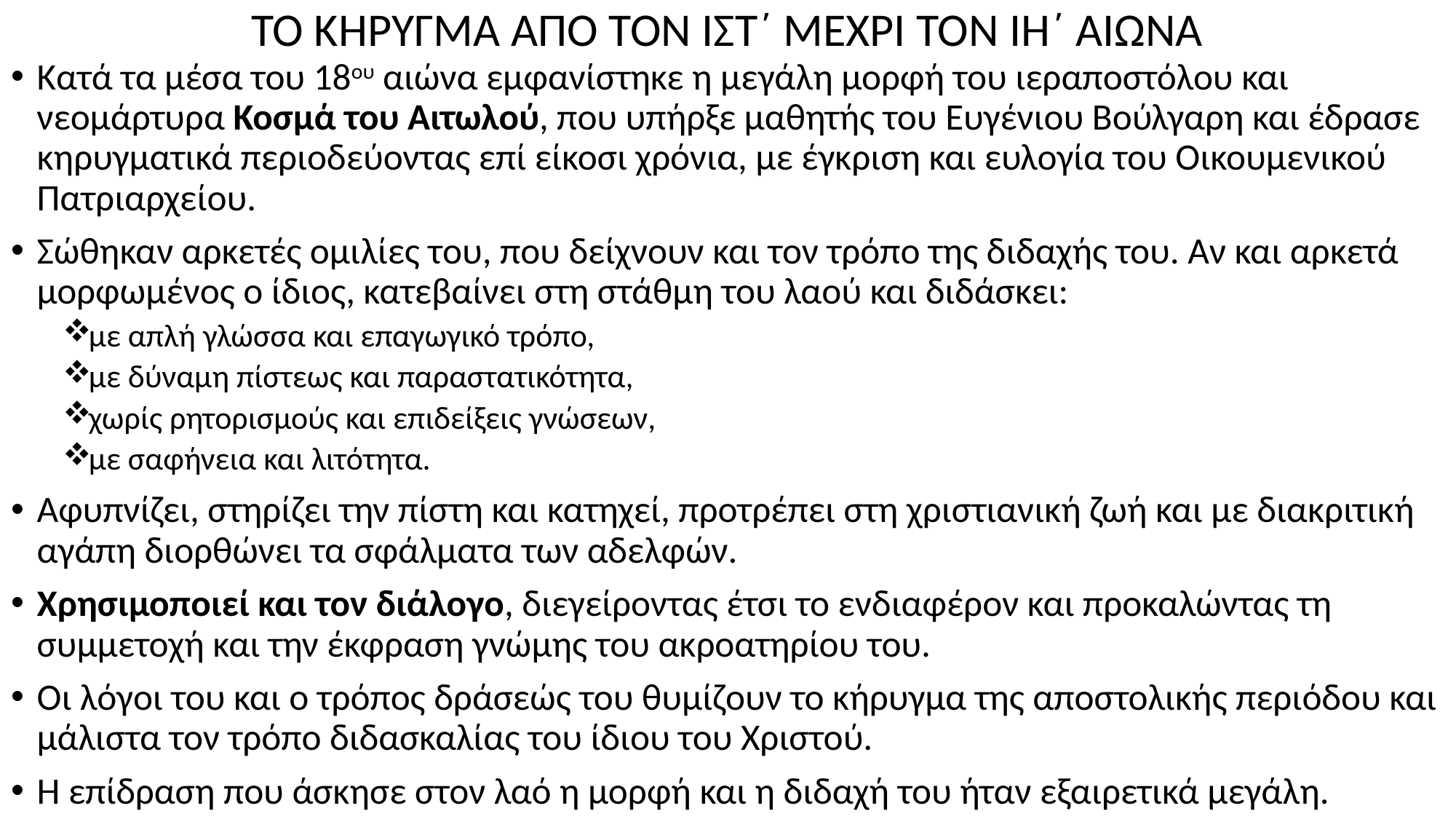

# ΤΟ ΚΗΡΥΓΜΑ ΑΠΟ ΤΟΝ ΙΣΤ΄ ΜΕΧΡΙ ΤΟΝ ΙΗ΄ ΑΙΩΝΑ
Κατά τα μέσα του 18ου αιώνα εμφανίστηκε η μεγάλη μορφή του ιεραποστόλου και νεομάρτυρα Κοσμά του Αιτωλού, που υπήρξε μαθητής του Ευγένιου Βούλγαρη και έδρασε κηρυγματικά περιοδεύοντας επί είκοσι χρόνια, με έγκριση και ευλογία του Οικουμενικού Πατριαρχείου.
Σώθηκαν αρκετές ομιλίες του, που δείχνουν και τον τρόπο της διδαχής του. Αν και αρκετά μορφωμένος ο ίδιος, κατεβαίνει στη στάθμη του λαού και διδάσκει:
με απλή γλώσσα και επαγωγικό τρόπο,
με δύναμη πίστεως και παραστατικότητα,
χωρίς ρητορισμούς και επιδείξεις γνώσεων,
με σαφήνεια και λιτότητα.
Αφυπνίζει, στηρίζει την πίστη και κατηχεί, προτρέπει στη χριστιανική ζωή και με διακριτική αγάπη διορθώνει τα σφάλματα των αδελφών.
Χρησιμοποιεί και τον διάλογο, διεγείροντας έτσι το ενδιαφέρον και προκαλώντας τη συμμετοχή και την έκφραση γνώμης του ακροατηρίου του.
Οι λόγοι του και ο τρόπος δράσεώς του θυμίζουν το κήρυγμα της αποστολικής περιόδου και μάλιστα τον τρόπο διδασκαλίας του ίδιου του Χριστού.
Η επίδραση που άσκησε στον λαό η μορφή και η διδαχή του ήταν εξαιρετικά μεγάλη.